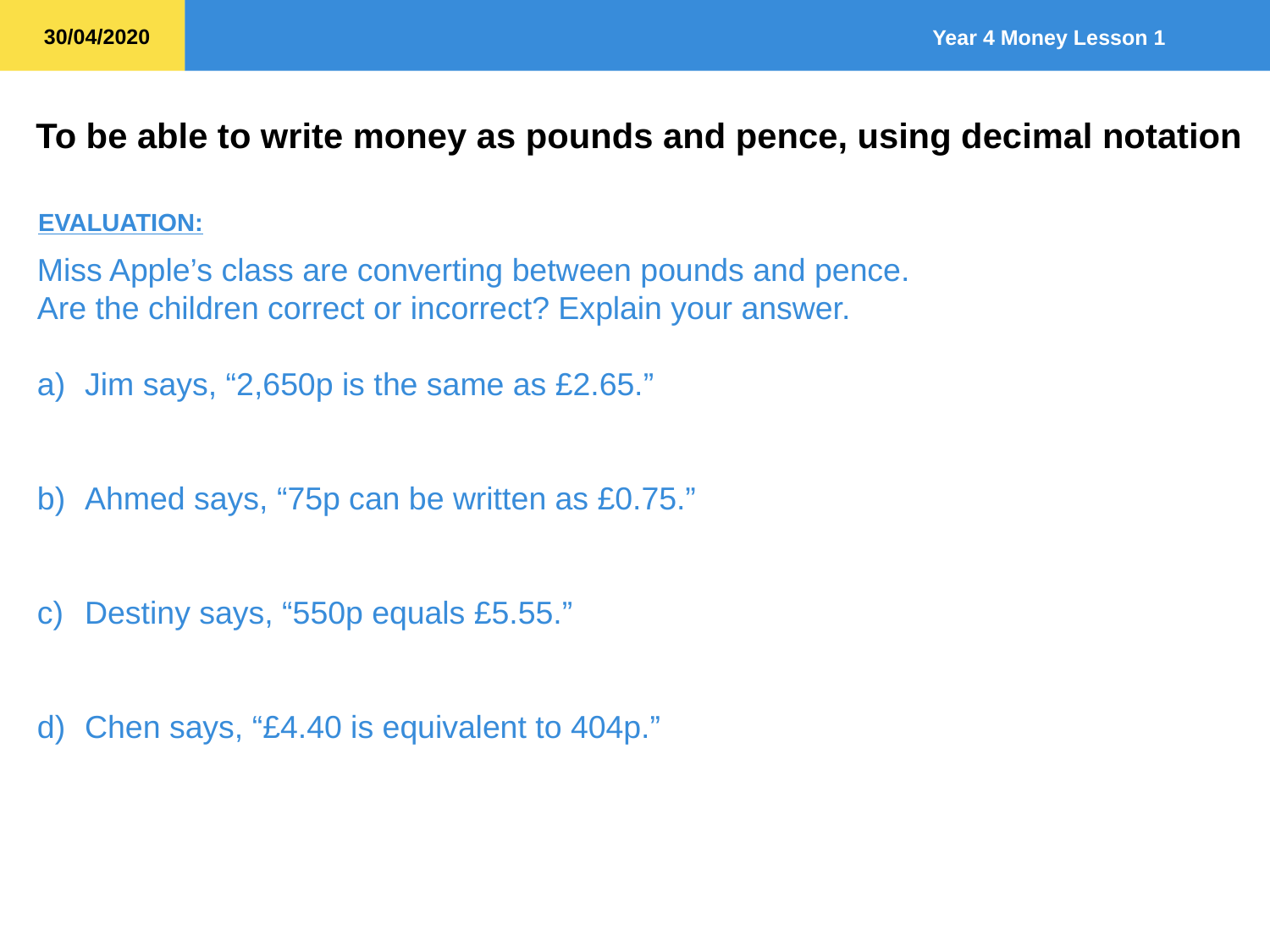

EVALUATION:
Miss Apple’s class are converting between pounds and pence.
Are the children correct or incorrect? Explain your answer.

Jim says, “2,650p is the same as £2.65.”

Ahmed says, “75p can be written as £0.75.”

Destiny says, “550p equals £5.55.”

Chen says, “£4.40 is equivalent to 404p.”